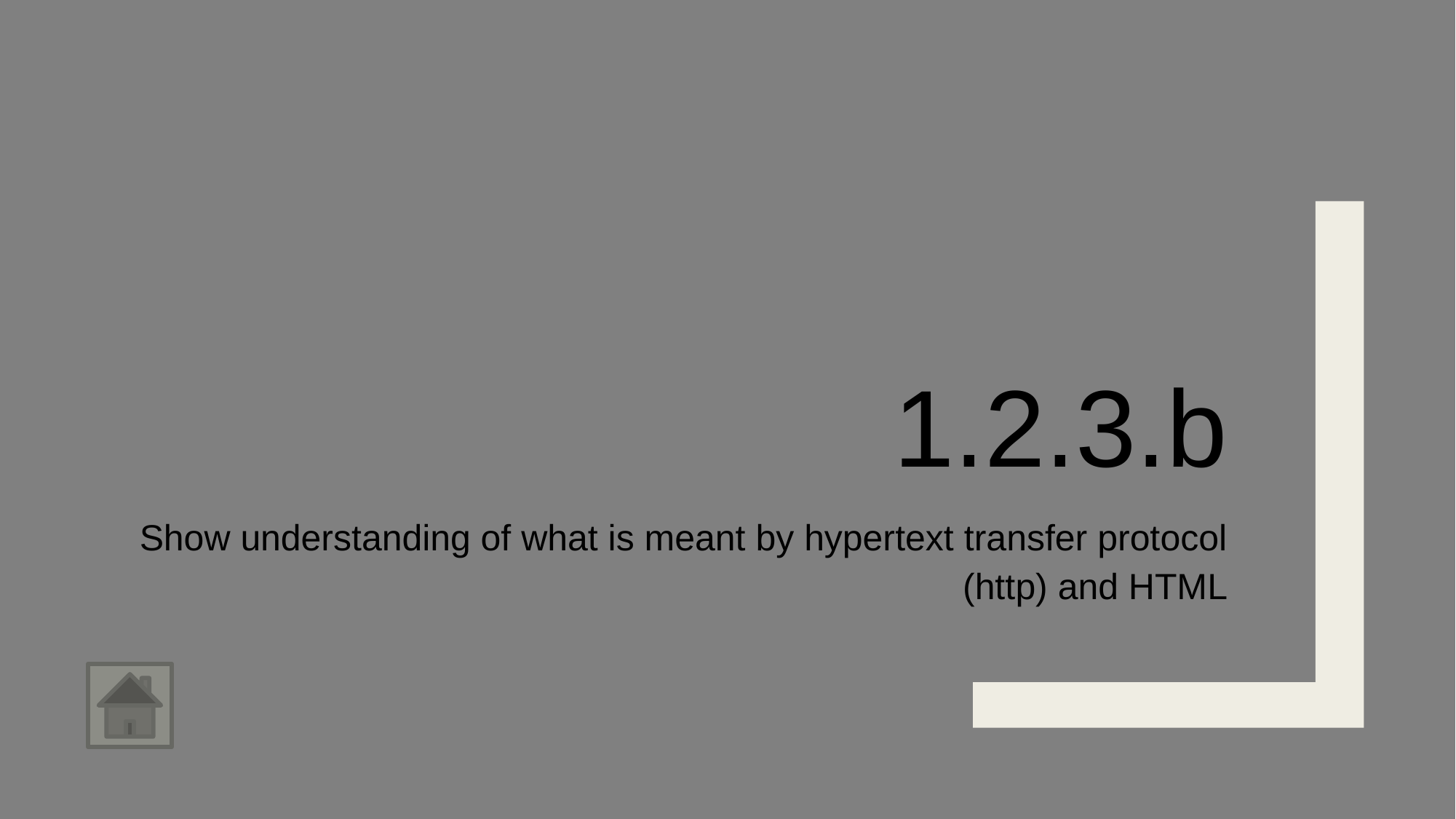

# 1.2.3.b
Show understanding of what is meant by hypertext transfer protocol (http) and HTML